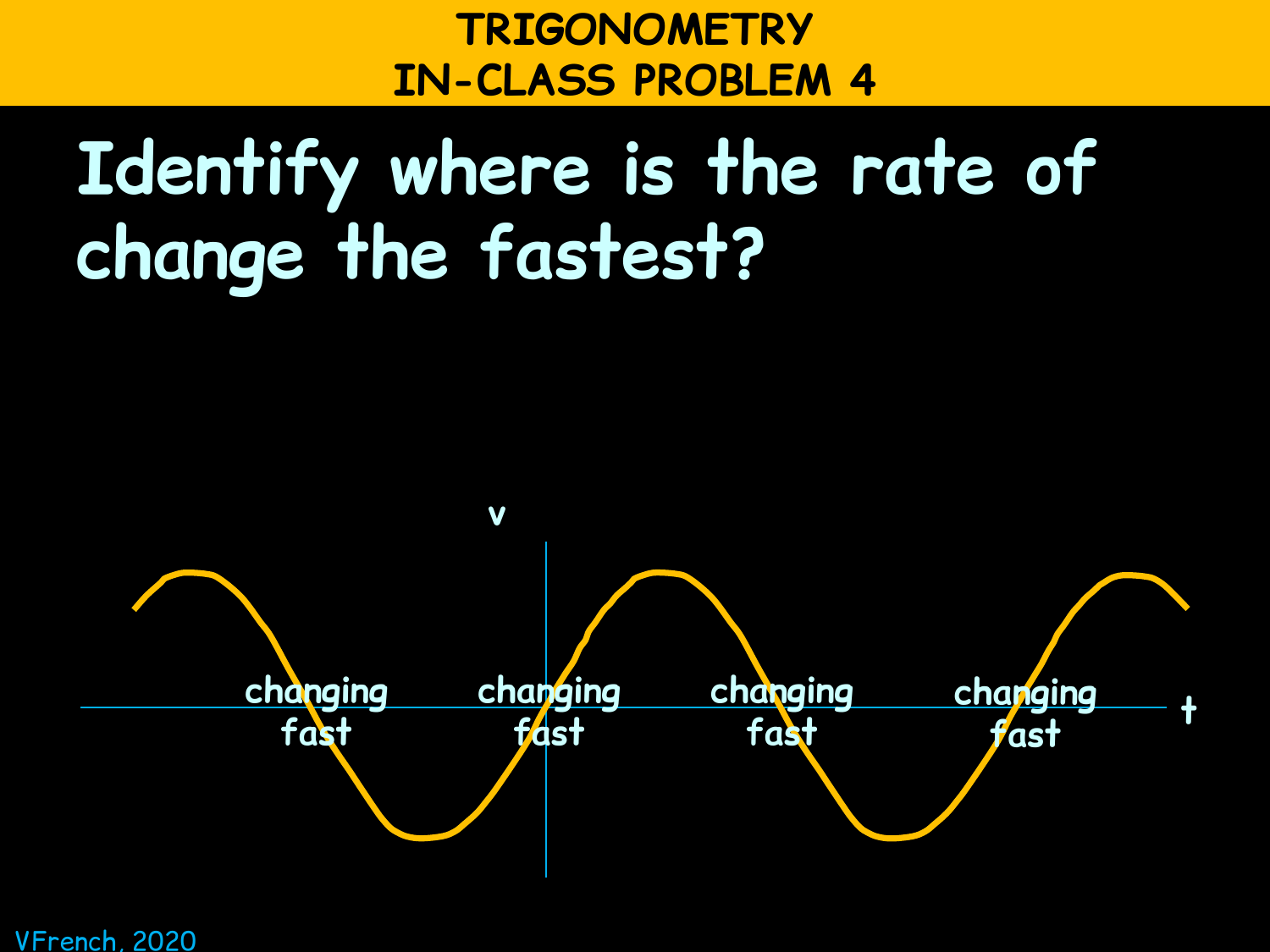

TRIGONOMETRY
IN-CLASS PROBLEM 4
Identify where is the rate of change the fastest?
v

t
changing fast
changing fast
changing fast
changing fast
VFrench, 2020